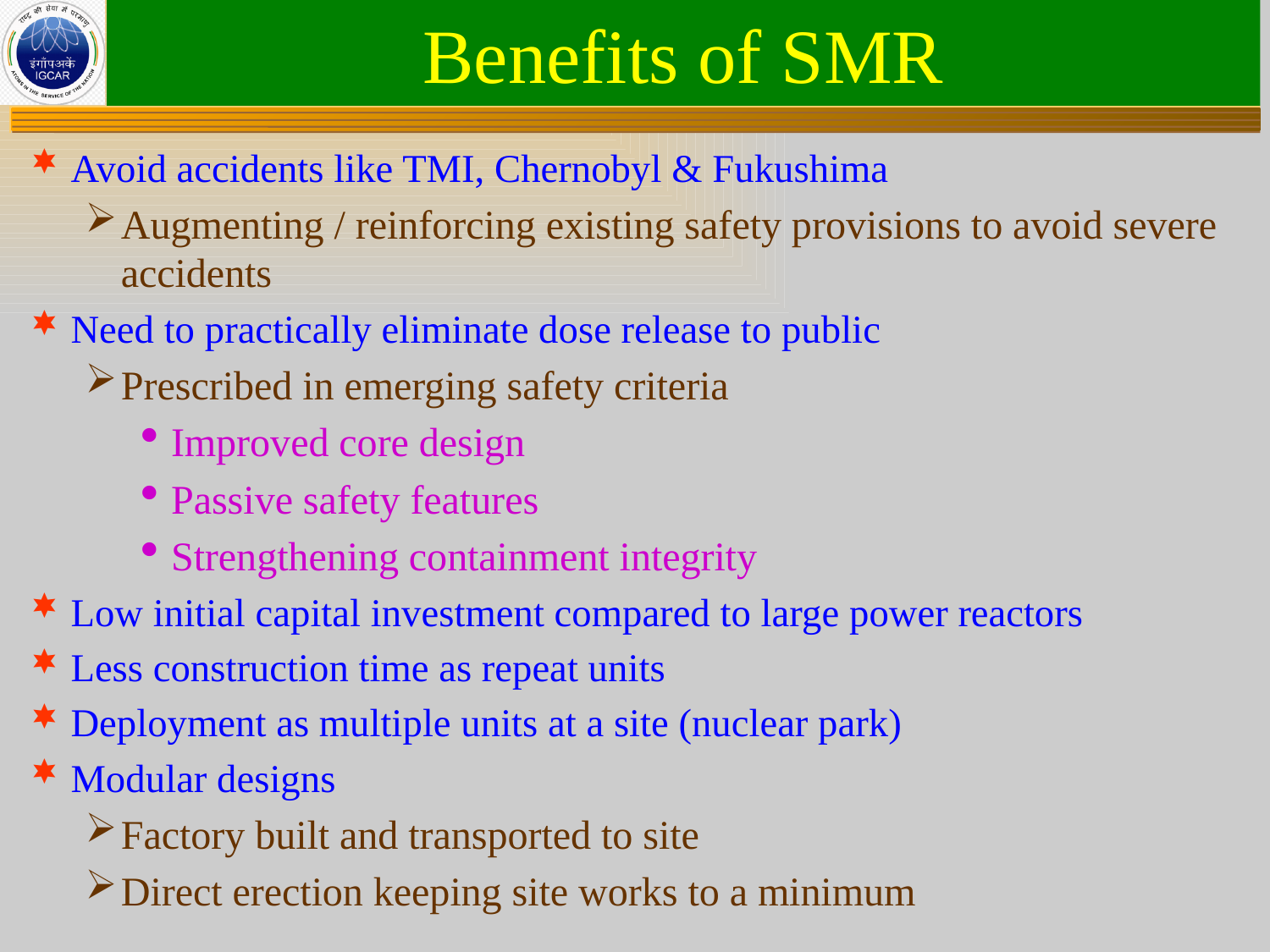

# Benefits of SMR
Avoid accidents like TMI, Chernobyl & Fukushima
Augmenting / reinforcing existing safety provisions to avoid severe accidents
Need to practically eliminate dose release to public
Prescribed in emerging safety criteria
Improved core design
Passive safety features
Strengthening containment integrity
Low initial capital investment compared to large power reactors
Less construction time as repeat units
Deployment as multiple units at a site (nuclear park)
Modular designs
Factory built and transported to site
Direct erection keeping site works to a minimum